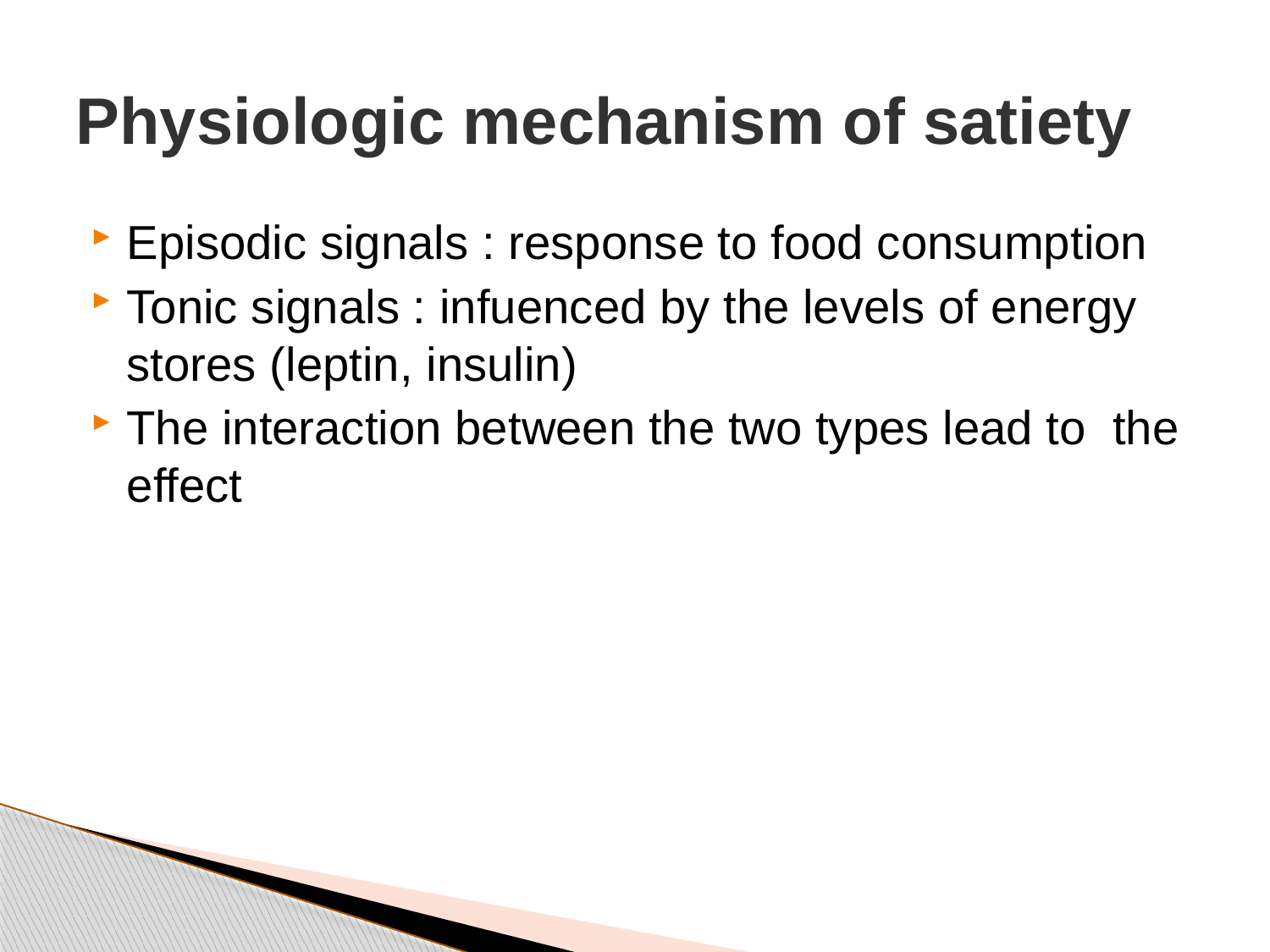

# Physiologic mechanism of satiety
Episodic signals : response to food consumption
Tonic signals : infuenced by the levels of energy stores (leptin, insulin)
The interaction between the two types lead to  the effect